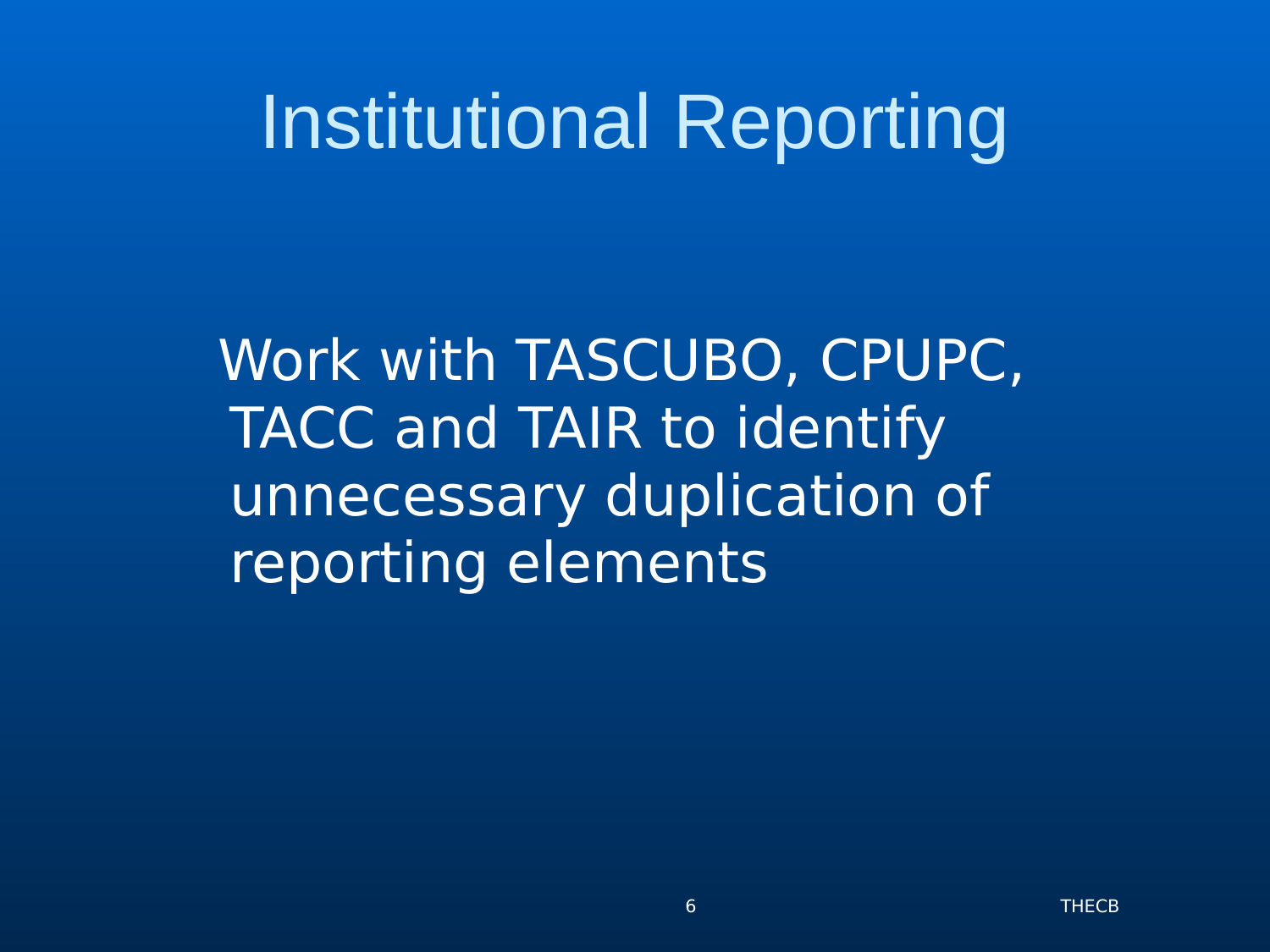

# Institutional Reporting
  Work with TASCUBO, CPUPC, TACC and TAIR to identify unnecessary duplication of reporting elements
6
THECB